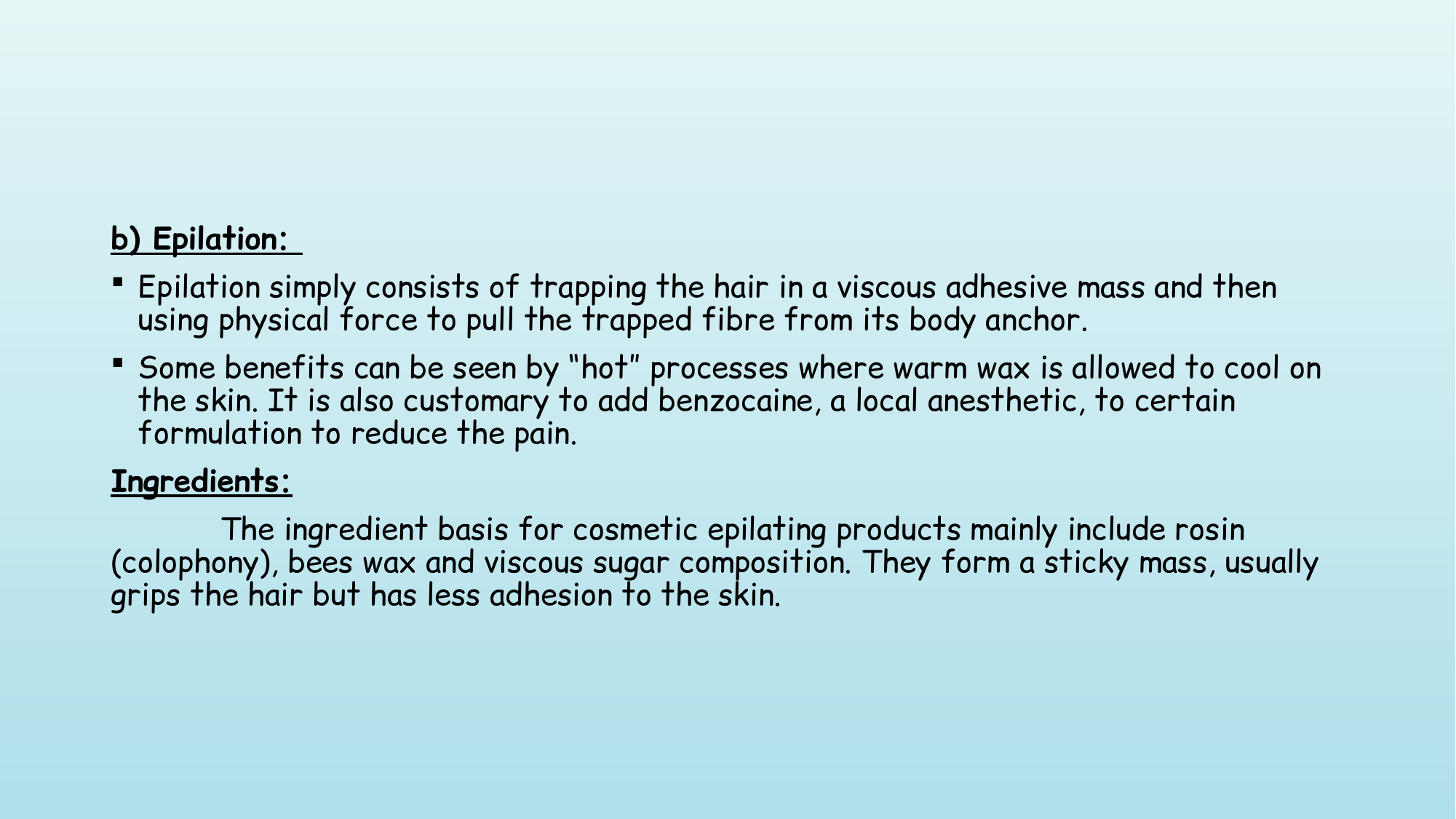

b) Epilation:
Epilation simply consists of trapping the hair in a viscous adhesive mass and then using physical force to pull the trapped fibre from its body anchor.
Some benefits can be seen by “hot” processes where warm wax is allowed to cool on the skin. It is also customary to add benzocaine, a local anesthetic, to certain formulation to reduce the pain.
Ingredients:
            The ingredient basis for cosmetic epilating products mainly include rosin (colophony), bees wax and viscous sugar composition. They form a sticky mass, usually grips the hair but has less adhesion to the skin.